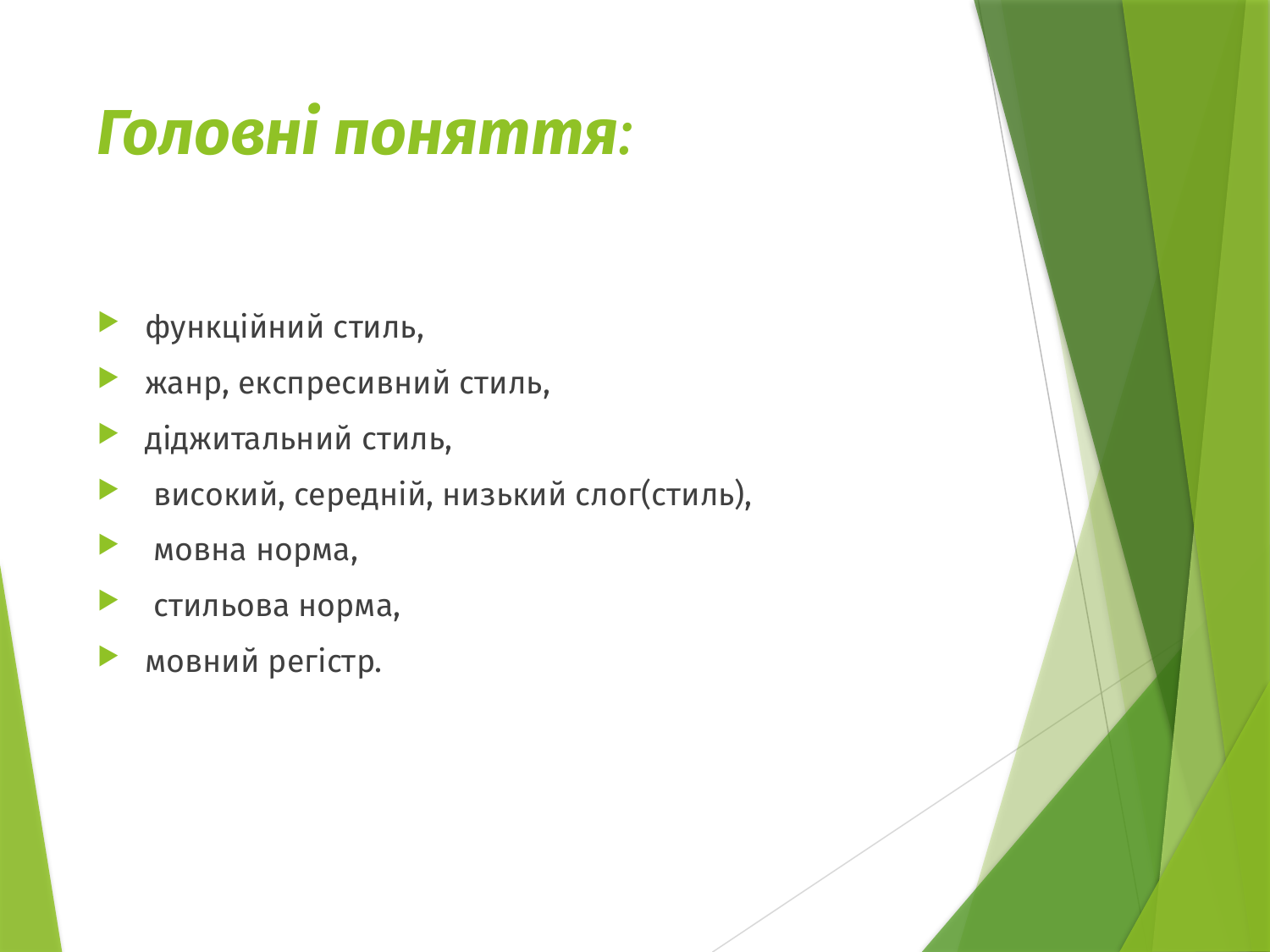

# Головні поняття:
функційний стиль,
жанр, експресивний стиль,
діджитальний стиль,
 високий, середній, низький слог(стиль),
 мовна норма,
 стильова норма,
мовний регістр.